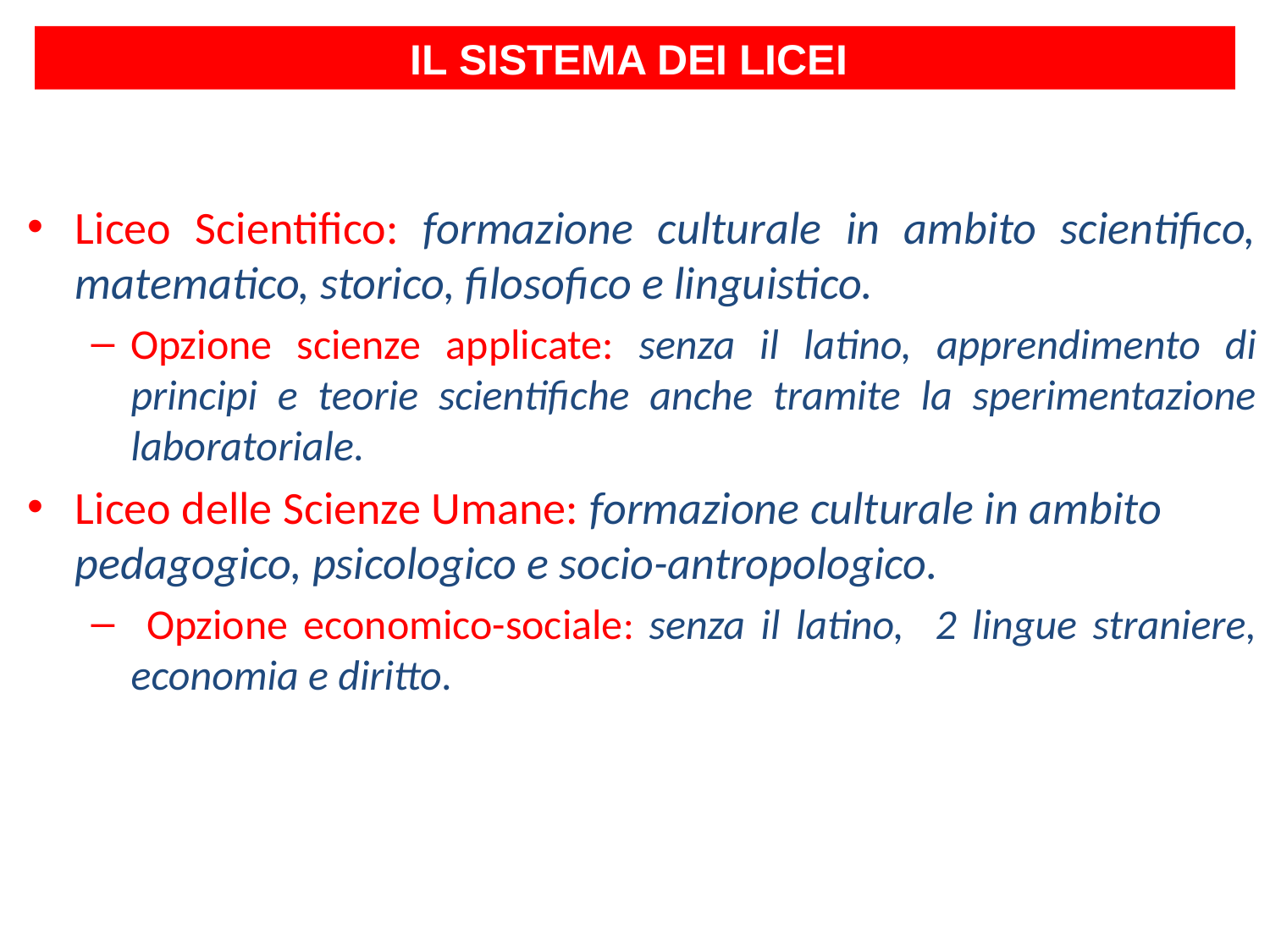

IL SISTEMA DEI LICEI
Liceo Scientifico: formazione culturale in ambito scientifico, matematico, storico, filosofico e linguistico.
Opzione scienze applicate: senza il latino, apprendimento di principi e teorie scientifiche anche tramite la sperimentazione laboratoriale.
Liceo delle Scienze Umane: formazione culturale in ambito pedagogico, psicologico e socio-antropologico.
 Opzione economico-sociale: senza il latino,  2 lingue straniere, economia e diritto.